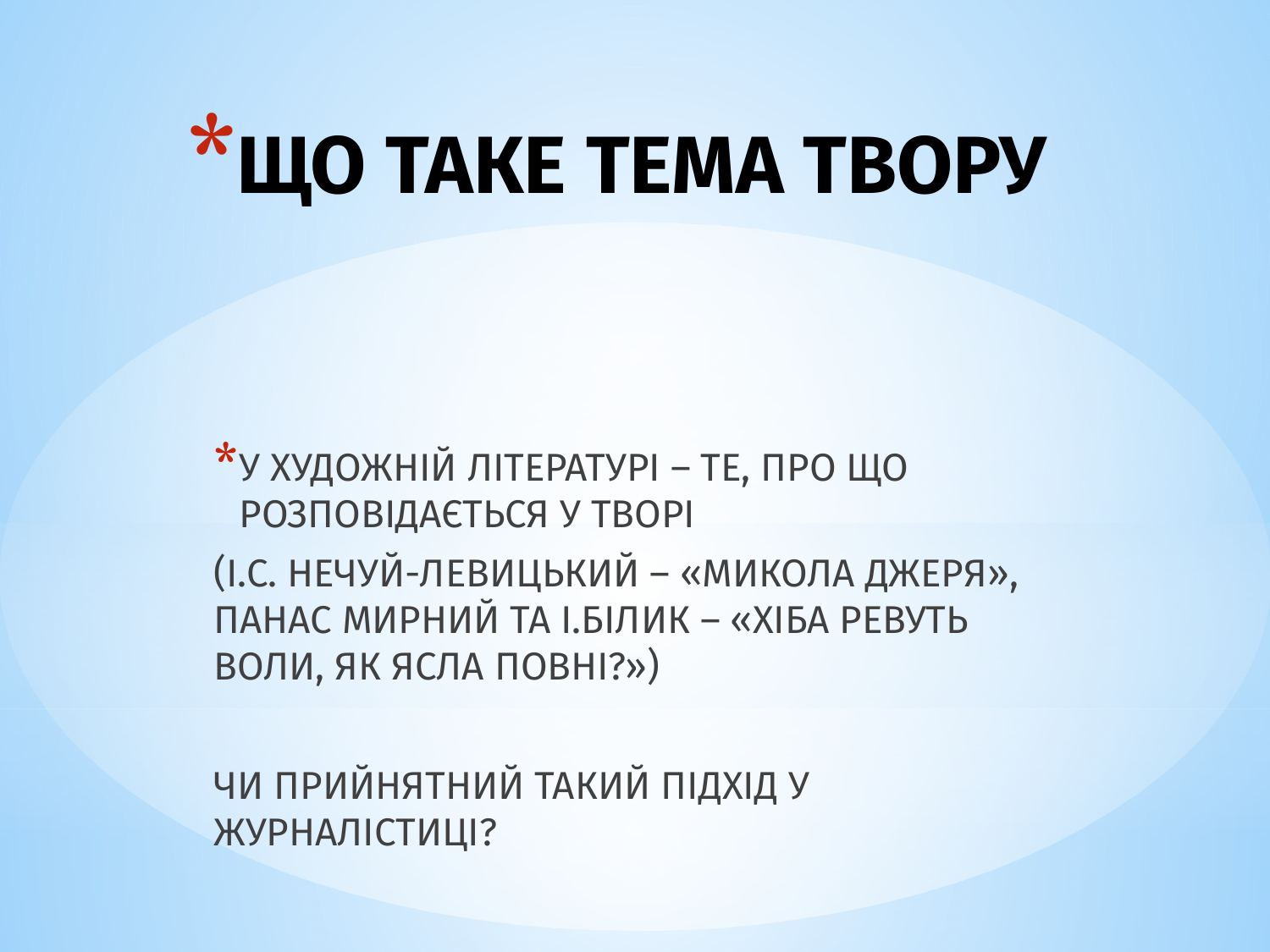

# ЩО ТАКЕ ТЕМА ТВОРУ
У ХУДОЖНІЙ ЛІТЕРАТУРІ – ТЕ, ПРО ЩО РОЗПОВІДАЄТЬСЯ У ТВОРІ
(І.С. НЕЧУЙ-ЛЕВИЦЬКИЙ – «МИКОЛА ДЖЕРЯ»,  ПАНАС МИРНИЙ ТА І.БІЛИК – «ХІБА РЕВУТЬ      ВОЛИ, ЯК ЯСЛА ПОВНІ?»)

ЧИ ПРИЙНЯТНИЙ ТАКИЙ ПІДХІД У ЖУРНАЛІСТИЦІ?